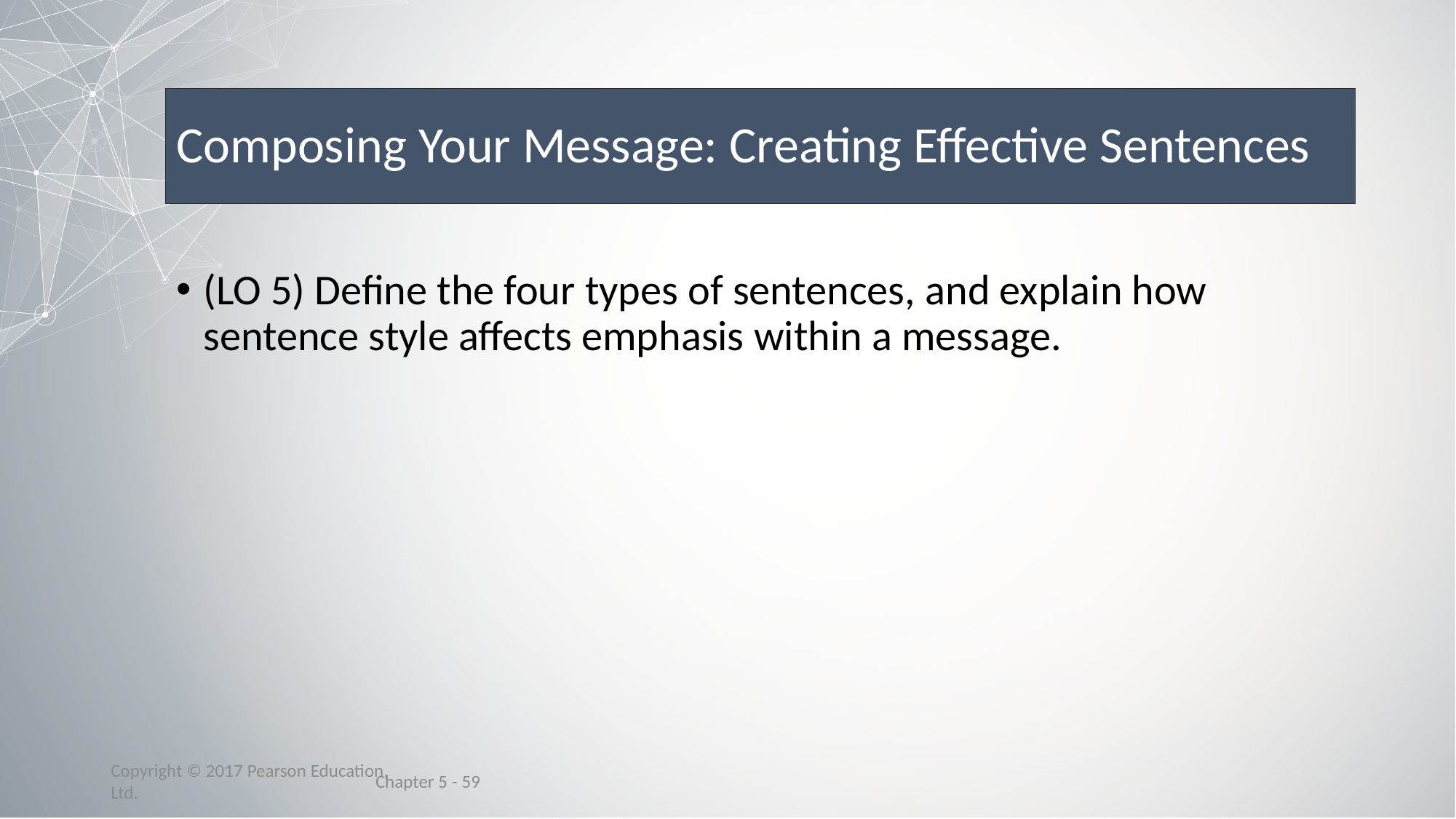

# Composing Your Message: Creating Effective Sentences
(LO 5) Define the four types of sentences, and explain how sentence style affects emphasis within a message.
Chapter 5 - 59
Copyright © 2017 Pearson Education, Ltd.